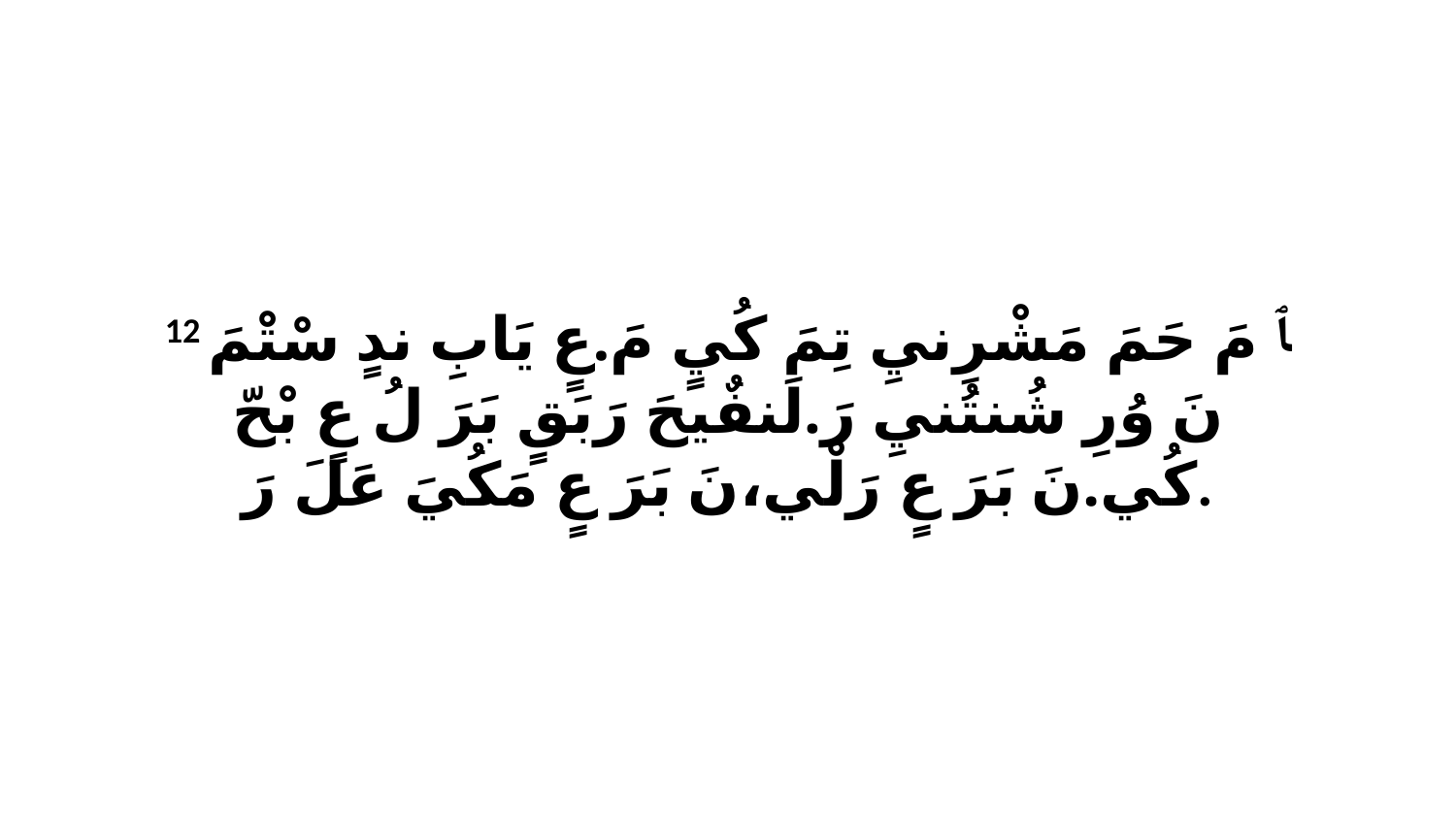

12 ﭑ مَ حَمَ مَشْرِنيِ تِمَ كُيٍ مَ.عٍ يَابِ ندٍ سْتْمَ نَ وُرِ شُنتُنيِ رَ.لَنفٌيحَ رَبَقٍ بَرَ لُ عٍ بْحّ كُي.نَ بَرَ عٍ رَلْي،نَ بَرَ عٍ مَكُيَ عَلَ رَ.